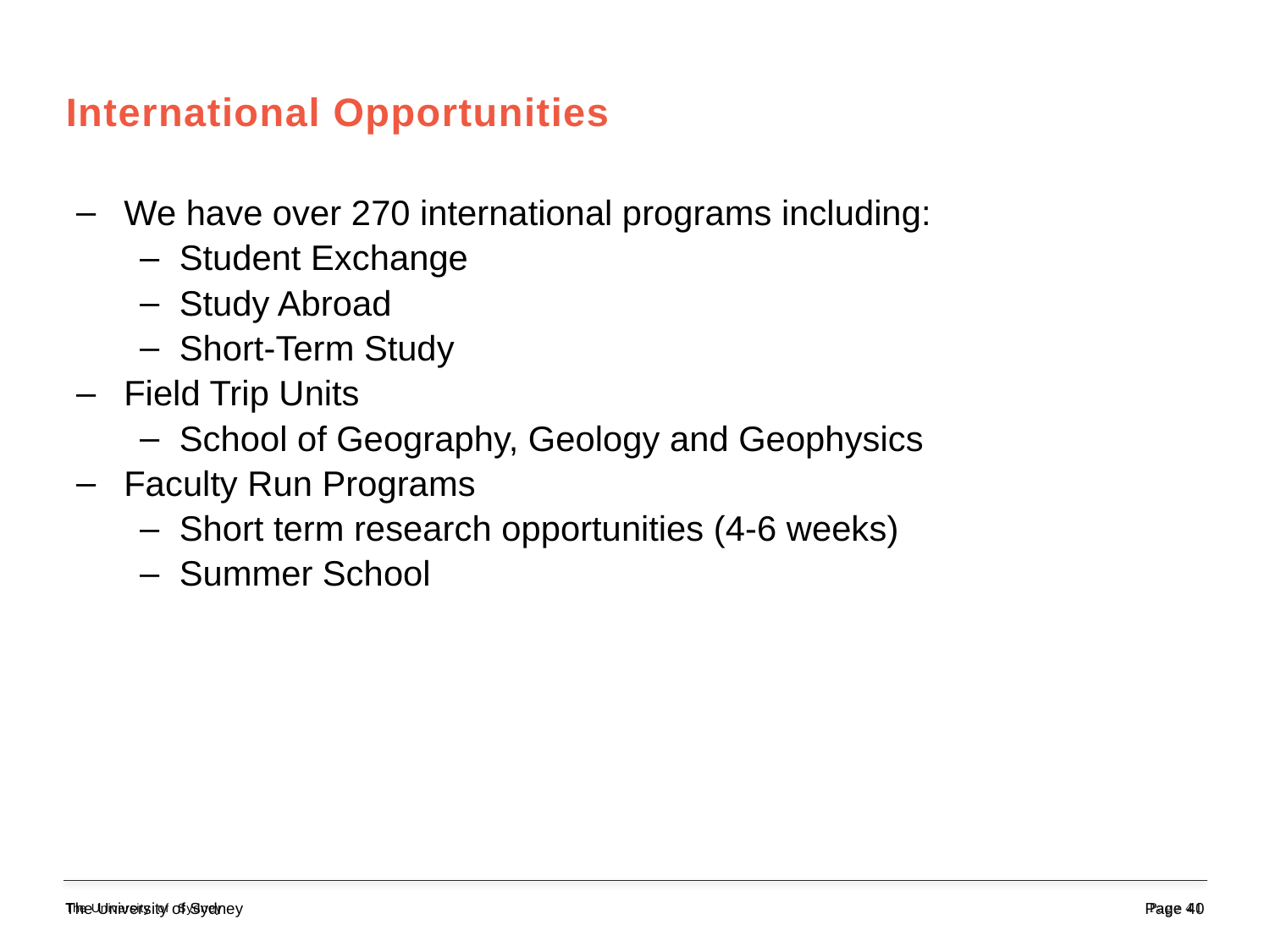

# International Opportunities
We have over 270 international programs including:
Student Exchange
Study Abroad
Short-Term Study
Field Trip Units
School of Geography, Geology and Geophysics
Faculty Run Programs
Short term research opportunities (4-6 weeks)
Summer School

Page 41
The University  of  Sydney